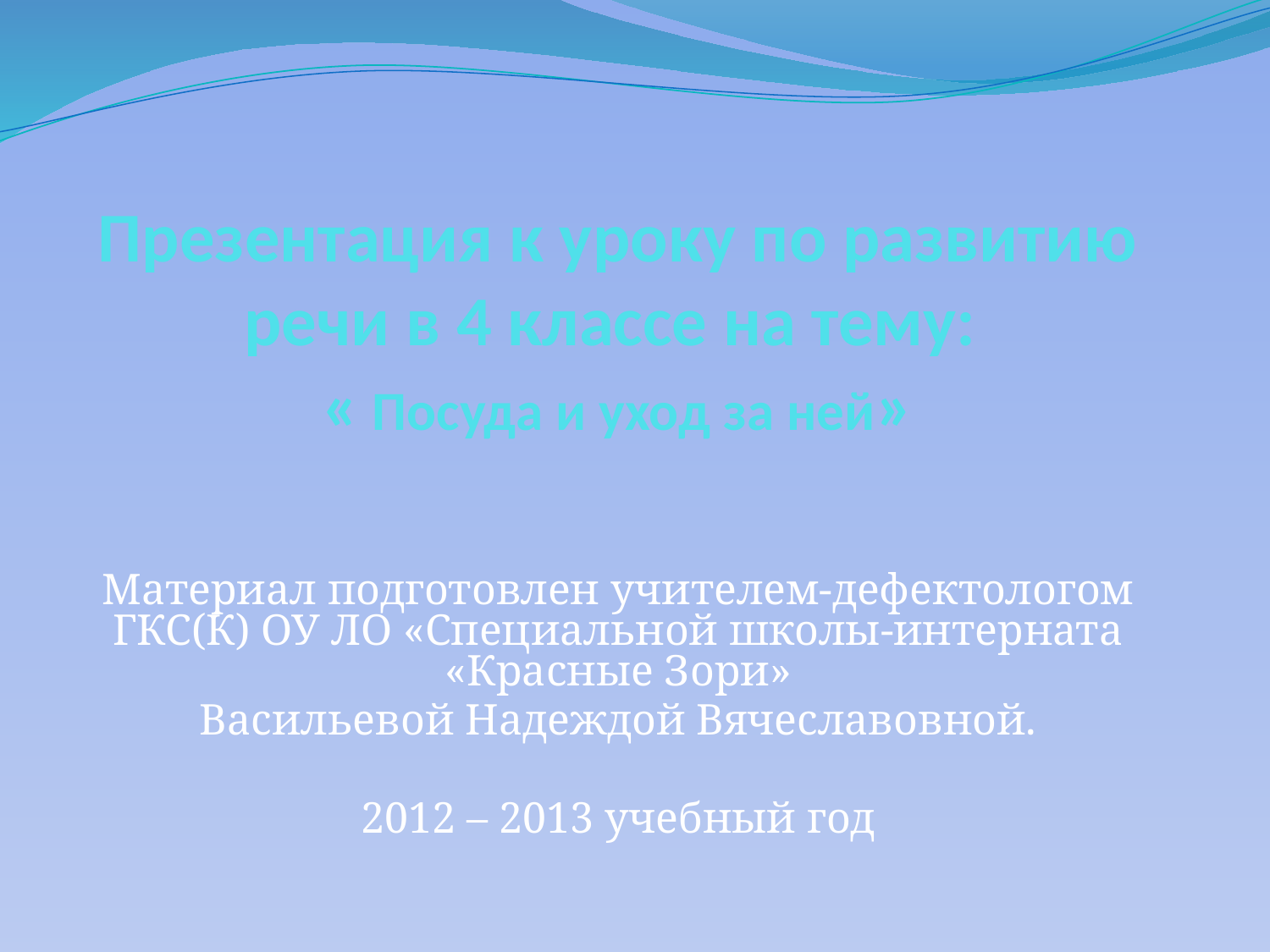

# Презентация к уроку по развитию речи в 4 классе на тему: « Посуда и уход за ней»
Материал подготовлен учителем-дефектологом ГКС(К) ОУ ЛО «Специальной школы-интерната «Красные Зори»
Васильевой Надеждой Вячеславовной.

2012 – 2013 учебный год